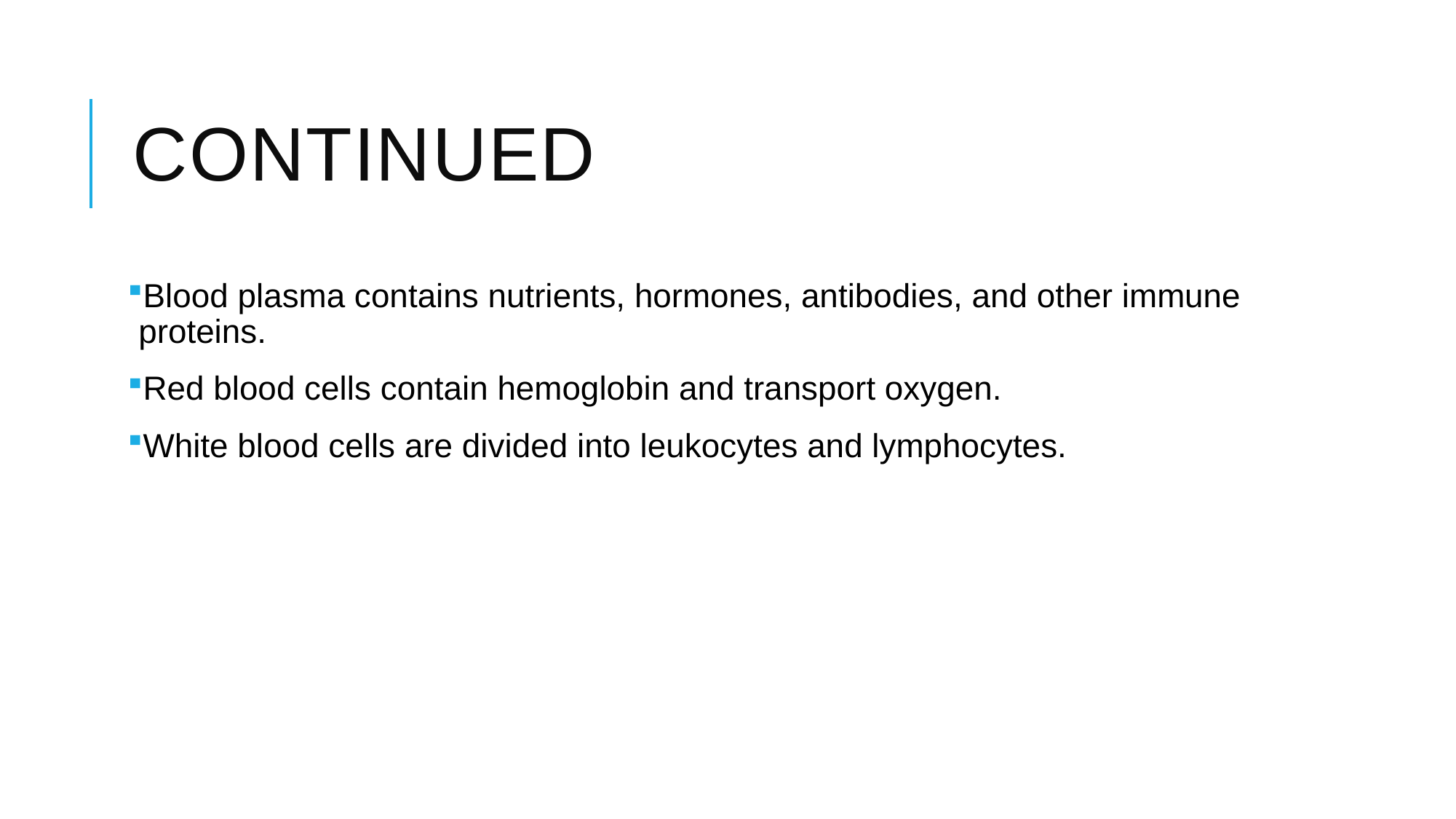

# continued
Blood plasma contains nutrients, hormones, antibodies, and other immune proteins.
Red blood cells contain hemoglobin and transport oxygen.
White blood cells are divided into leukocytes and lymphocytes.